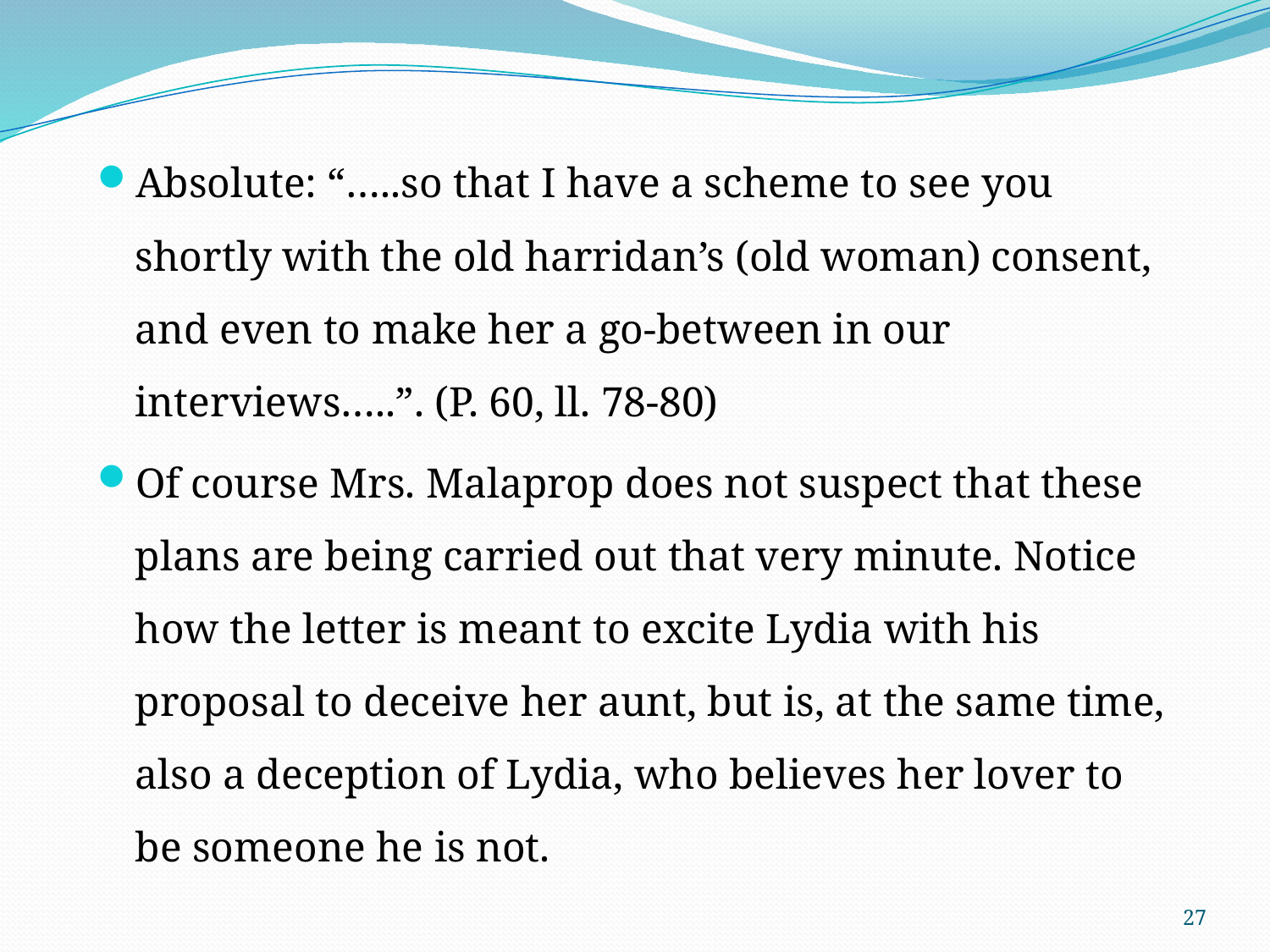

Absolute: “…..so that I have a scheme to see you shortly with the old harridan’s (old woman) consent, and even to make her a go-between in our interviews…..”. (P. 60, ll. 78-80)
Of course Mrs. Malaprop does not suspect that these plans are being carried out that very minute. Notice how the letter is meant to excite Lydia with his proposal to deceive her aunt, but is, at the same time, also a deception of Lydia, who believes her lover to be someone he is not.
27